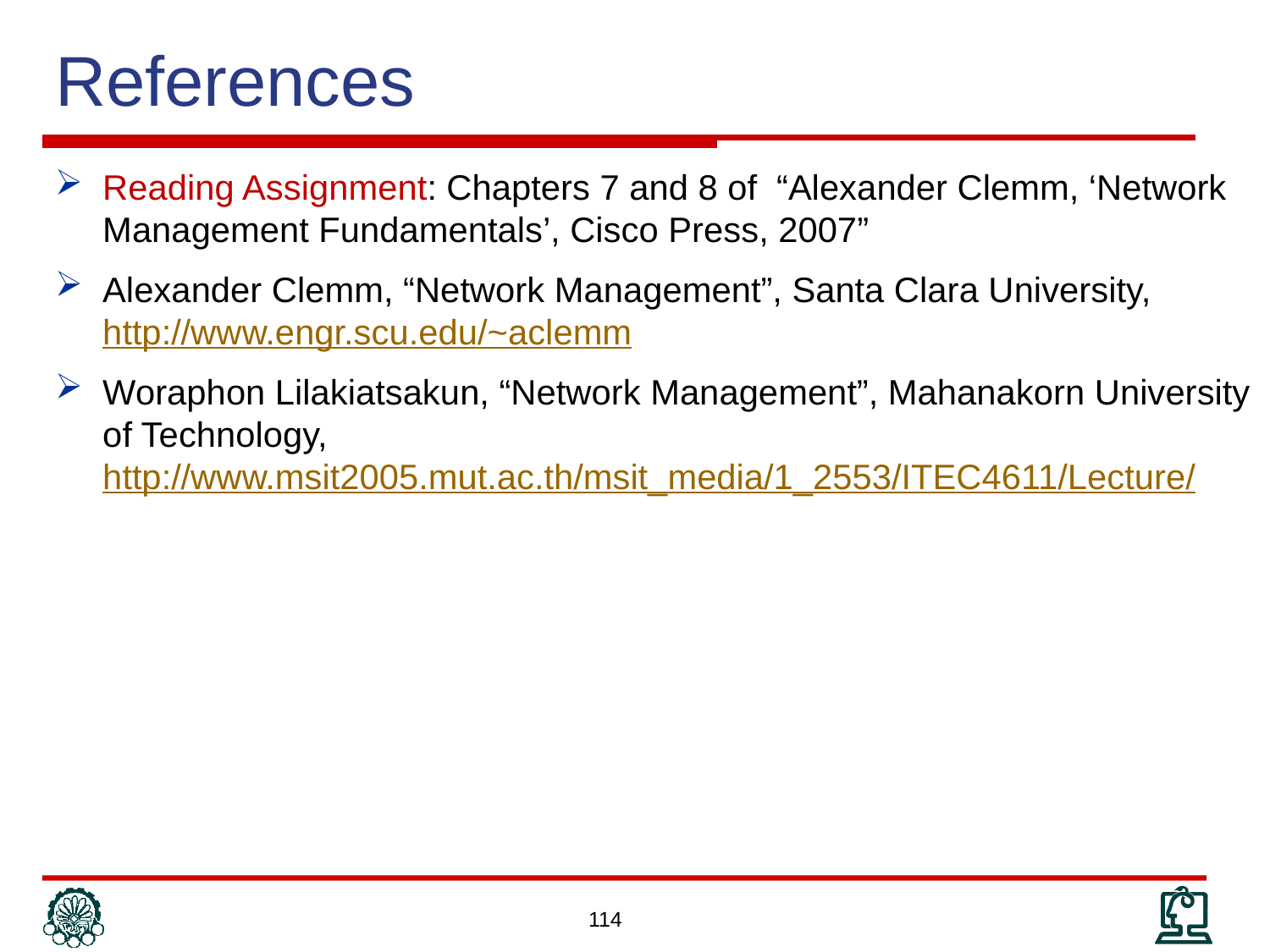

# References
Reading Assignment: Chapters 7 and 8 of  “Alexander Clemm, ‘Network Management Fundamentals’, Cisco Press, 2007”
Alexander Clemm, “Network Management”, Santa Clara University, http://www.engr.scu.edu/~aclemm
Woraphon Lilakiatsakun, “Network Management”, Mahanakorn University of Technology, http://www.msit2005.mut.ac.th/msit_media/1_2553/ITEC4611/Lecture/

114